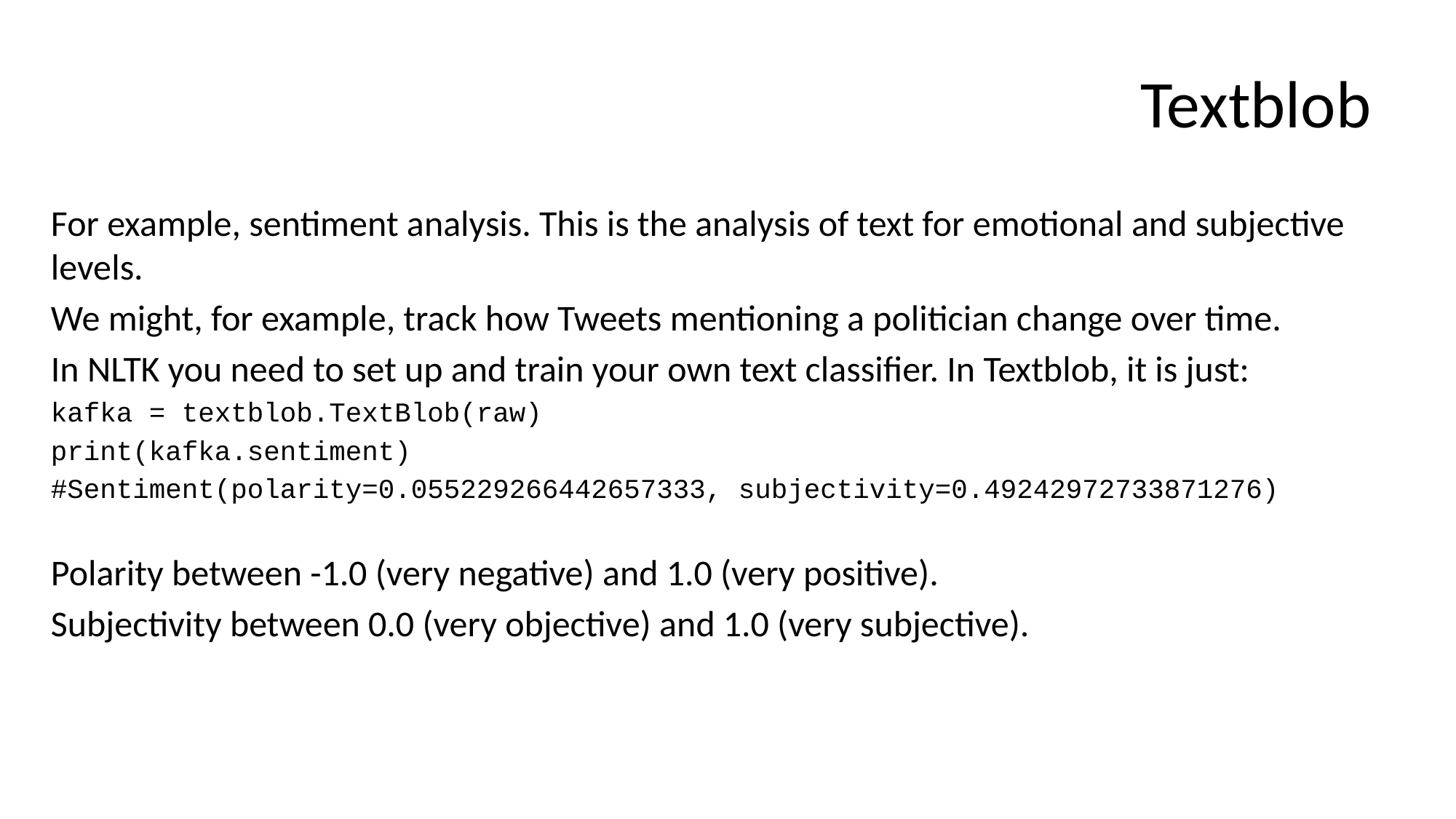

# Textblob
For example, sentiment analysis. This is the analysis of text for emotional and subjective levels.
We might, for example, track how Tweets mentioning a politician change over time.
In NLTK you need to set up and train your own text classifier. In Textblob, it is just:
kafka = textblob.TextBlob(raw)
print(kafka.sentiment)
#Sentiment(polarity=0.055229266442657333, subjectivity=0.49242972733871276)

Polarity between -1.0 (very negative) and 1.0 (very positive).
Subjectivity between 0.0 (very objective) and 1.0 (very subjective).